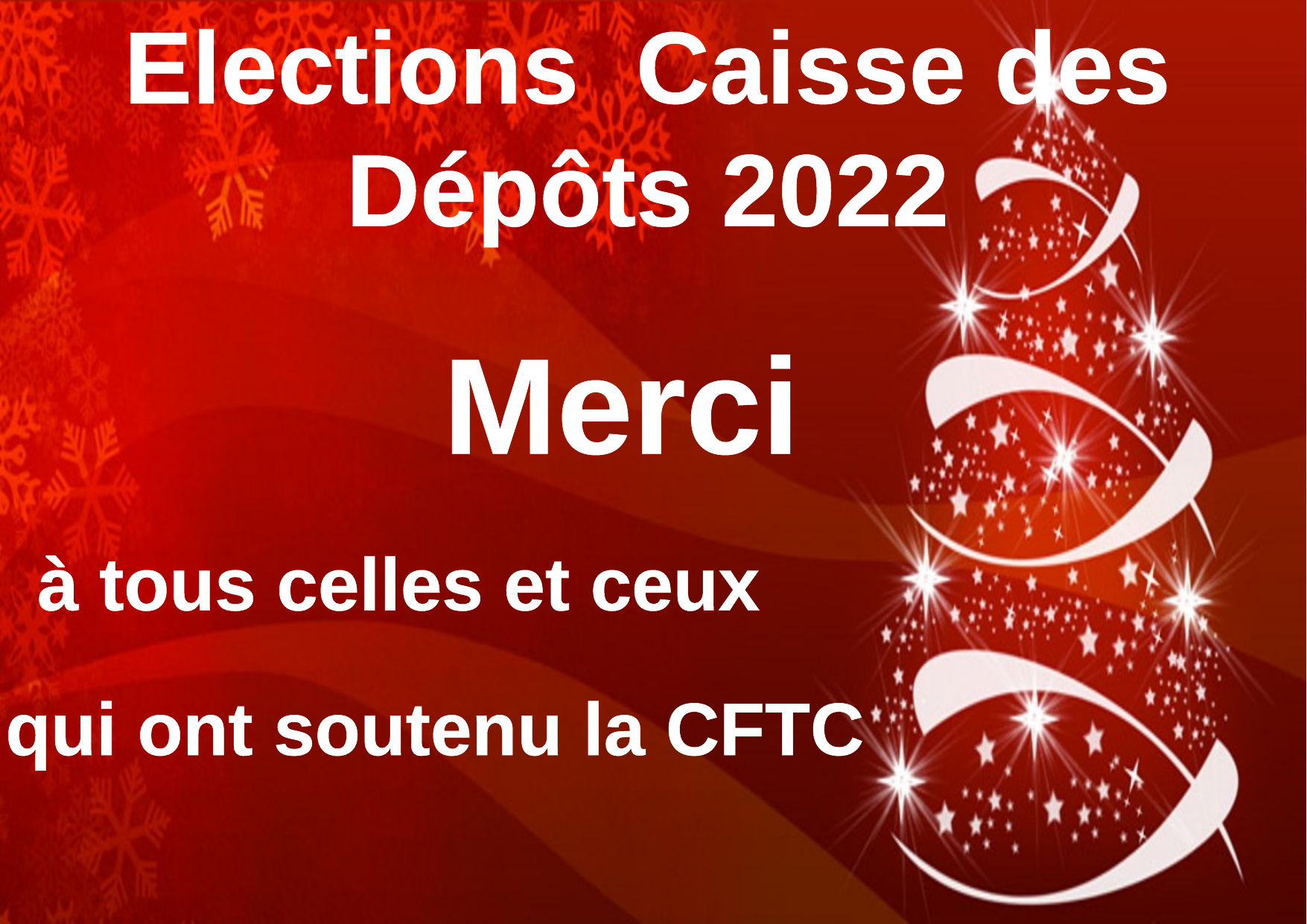

Elections  Caisse des Dépôts 2022
Merci
à tous celles et ceux
qui ont soutenu la CFTC